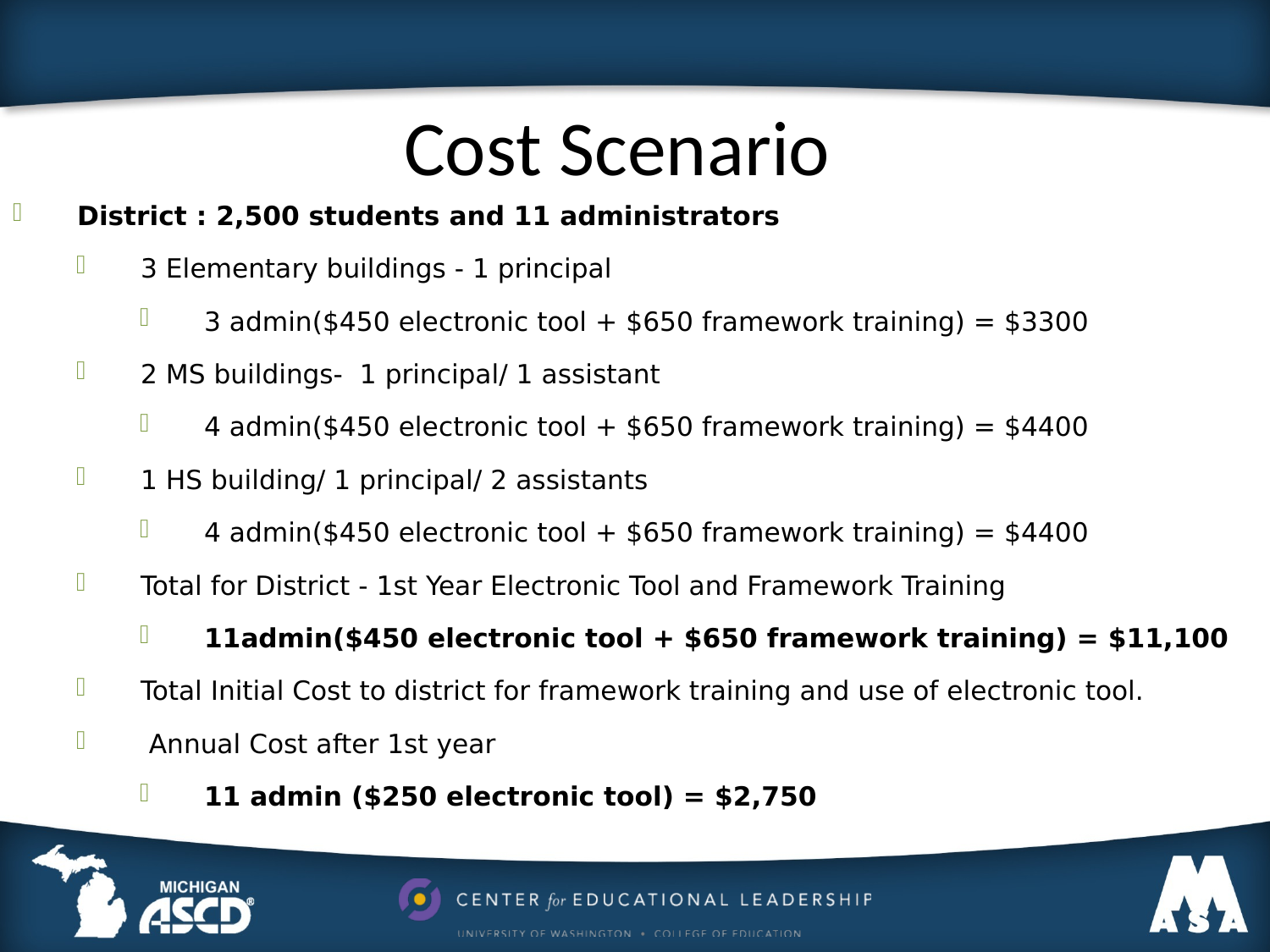

# Cost Scenario
District : 2,500 students and 11 administrators
3 Elementary buildings - 1 principal
3 admin($450 electronic tool + $650 framework training) = $3300
2 MS buildings-  1 principal/ 1 assistant
4 admin($450 electronic tool + $650 framework training) = $4400
1 HS building/ 1 principal/ 2 assistants
4 admin($450 electronic tool + $650 framework training) = $4400
Total for District - 1st Year Electronic Tool and Framework Training
11admin($450 electronic tool + $650 framework training) = $11,100
Total Initial Cost to district for framework training and use of electronic tool.
 Annual Cost after 1st year
11 admin ($250 electronic tool) = $2,750